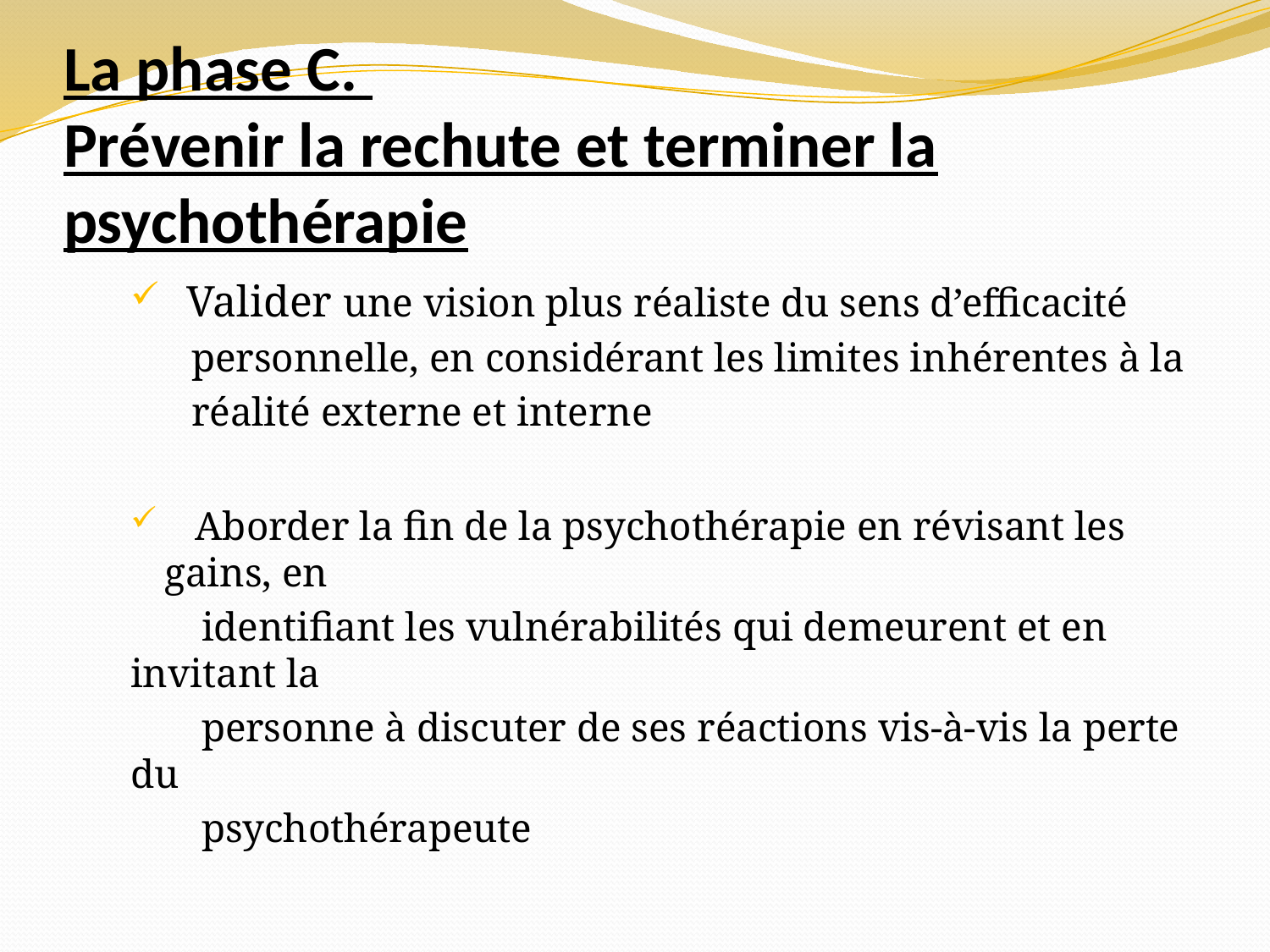

# La phase C. Prévenir la rechute et terminer la psychothérapie
  Valider une vision plus réaliste du sens d’efficacité
      personnelle, en considérant les limites inhérentes à la
      réalité externe et interne

   Aborder la fin de la psychothérapie en révisant les gains, en
       identifiant les vulnérabilités qui demeurent et en invitant la
       personne à discuter de ses réactions vis-à-vis la perte du
       psychothérapeute